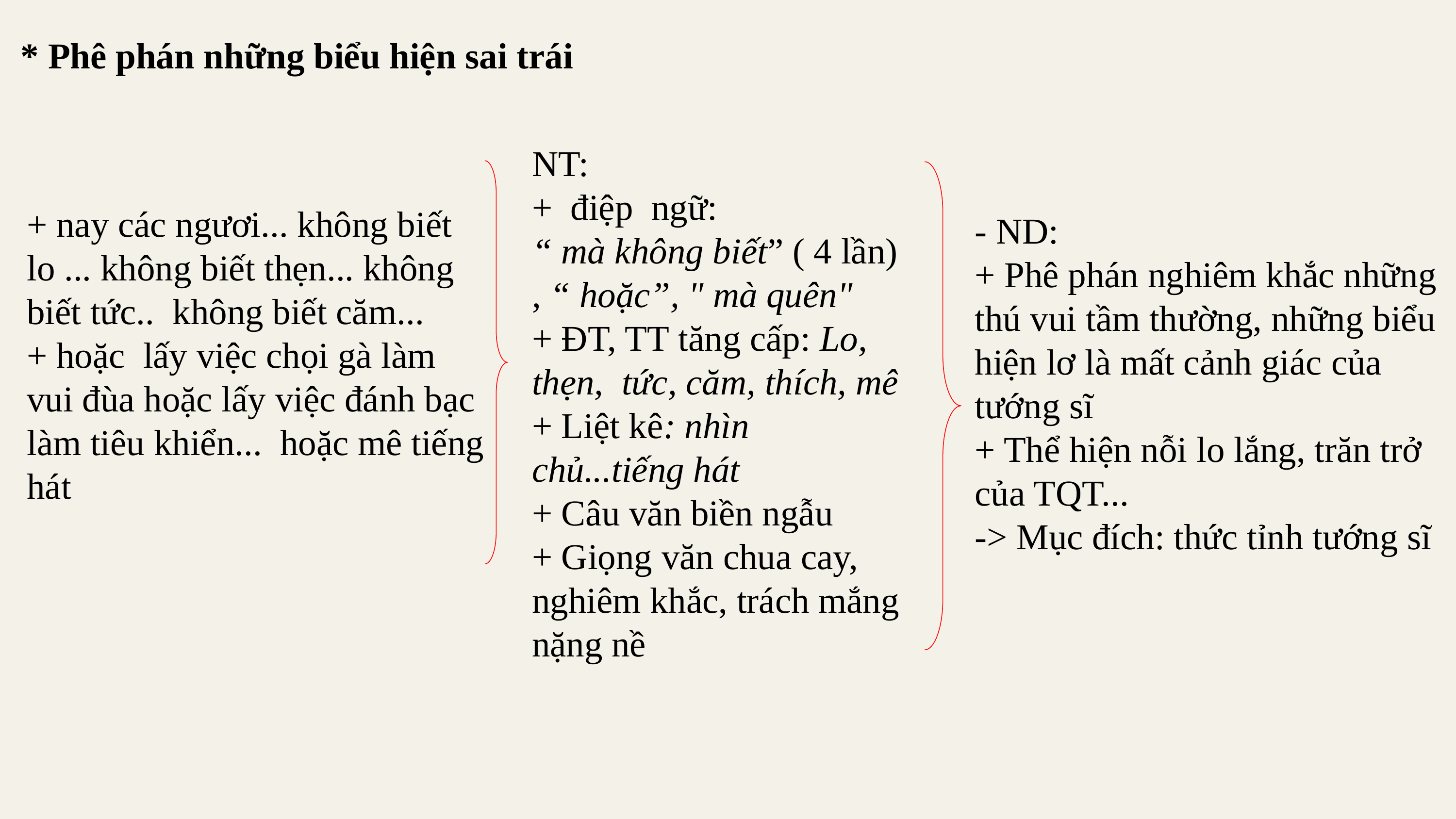

* Phê phán những biểu hiện sai trái
NT:
+  điệp  ngữ:
“ mà không biết” ( 4 lần) , “ hoặc”, " mà quên"
+ ĐT, TT tăng cấp: Lo, thẹn,  tức, căm, thích, mê
+ Liệt kê: nhìn chủ...tiếng hát
+ Câu văn biền ngẫu
+ Giọng văn chua cay, nghiêm khắc, trách mắng nặng nề

+ nay các ngươi... không biết lo ... không biết thẹn... không biết tức..  không biết căm...
+ hoặc  lấy việc chọi gà làm vui đùa hoặc lấy việc đánh bạc làm tiêu khiển...  hoặc mê tiếng hát
- ND:
+ Phê phán nghiêm khắc những thú vui tầm thường, những biểu hiện lơ là mất cảnh giác của tướng sĩ
+ Thể hiện nỗi lo lắng, trăn trở của TQT...
-> Mục đích: thức tỉnh tướng sĩ